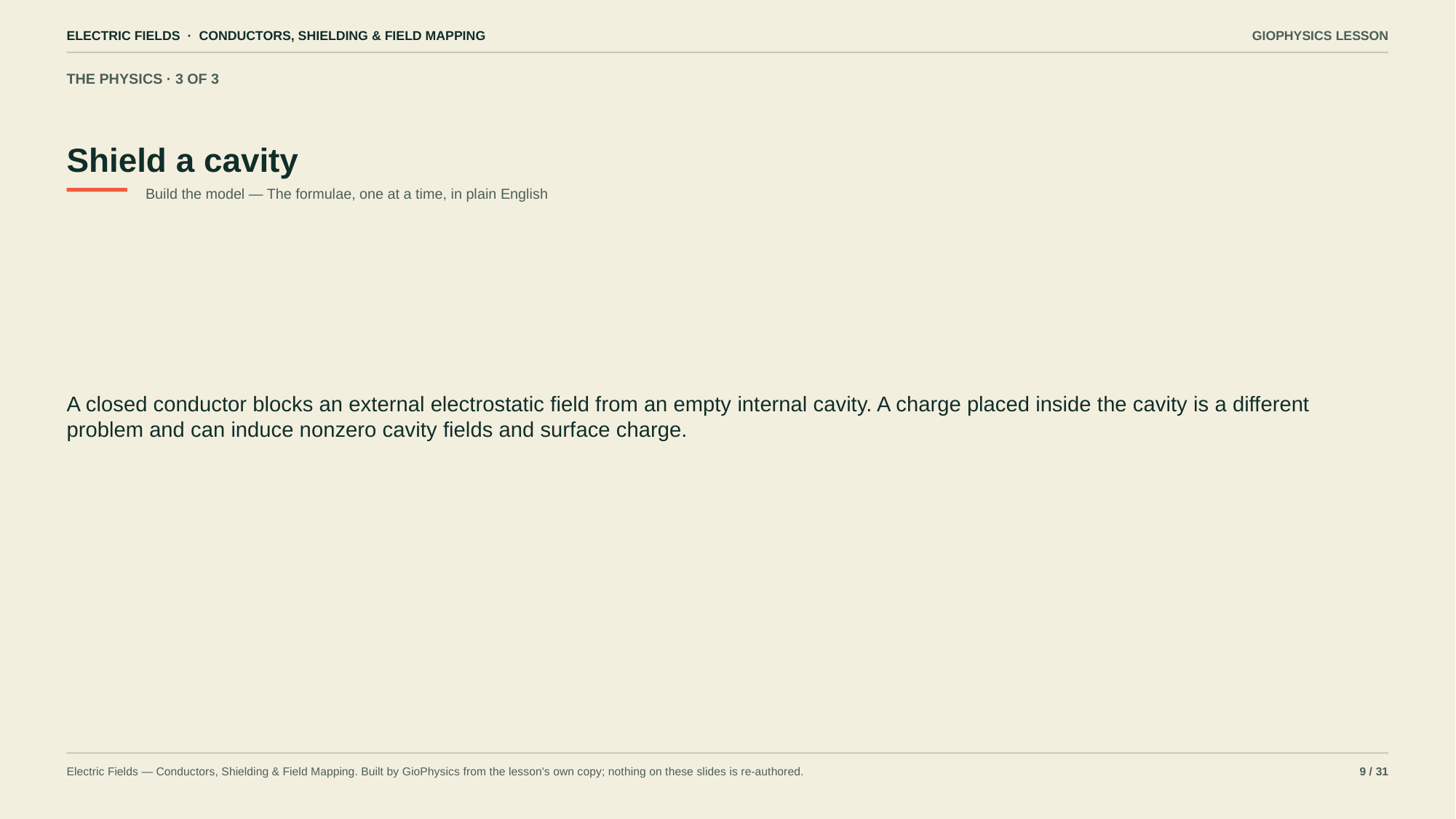

ELECTRIC FIELDS  ·  CONDUCTORS, SHIELDING & FIELD MAPPING
GIOPHYSICS LESSON

THE PHYSICS · 3 OF 3
Shield a cavity
Build the model — The formulae, one at a time, in plain English

A closed conductor blocks an external electrostatic field from an empty internal cavity. A charge placed inside the cavity is a different problem and can induce nonzero cavity fields and surface charge.

Electric Fields — Conductors, Shielding & Field Mapping. Built by GioPhysics from the lesson's own copy; nothing on these slides is re-authored.
9 / 31